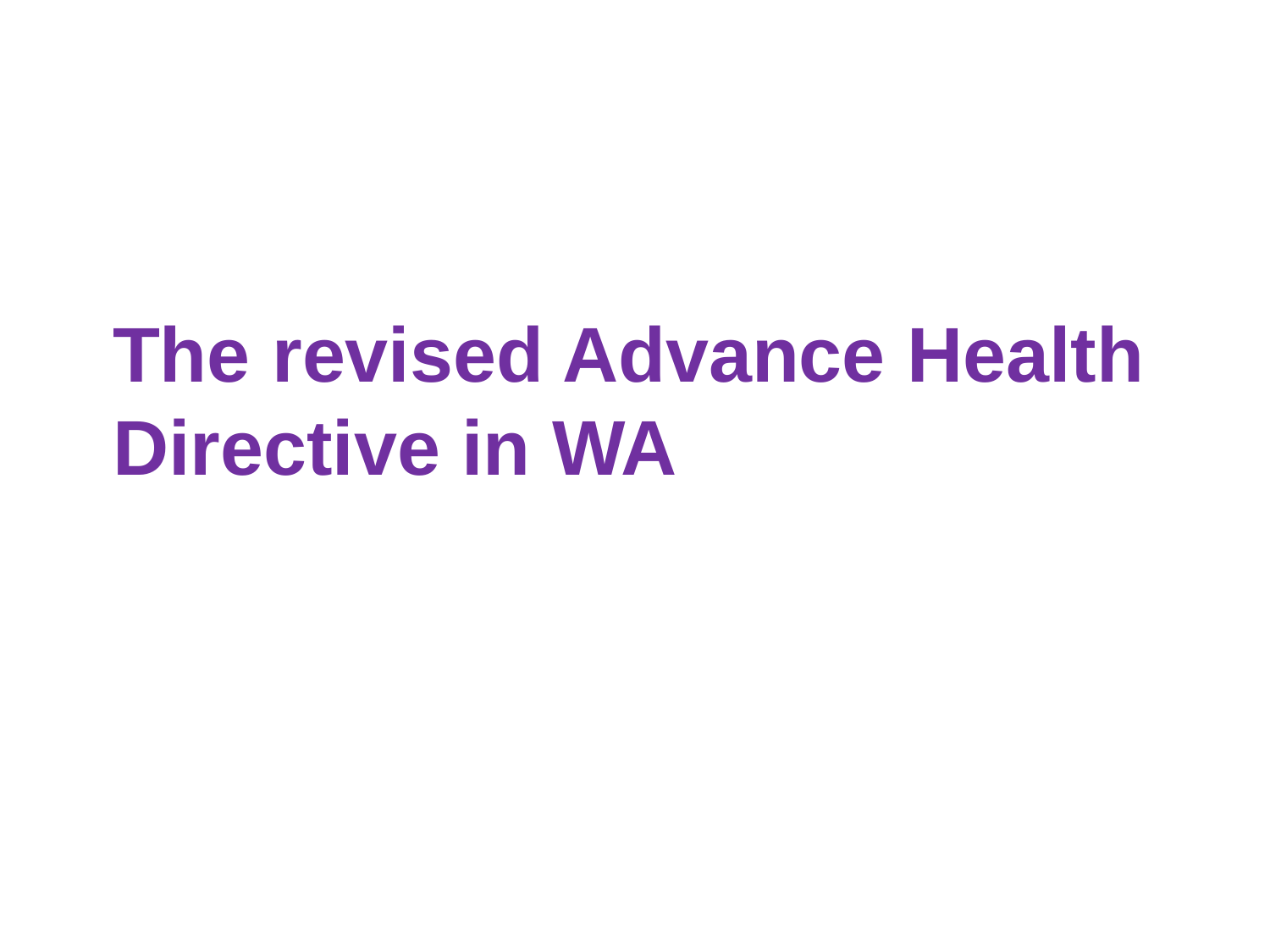

# The revised Advance Health Directive in WA
48